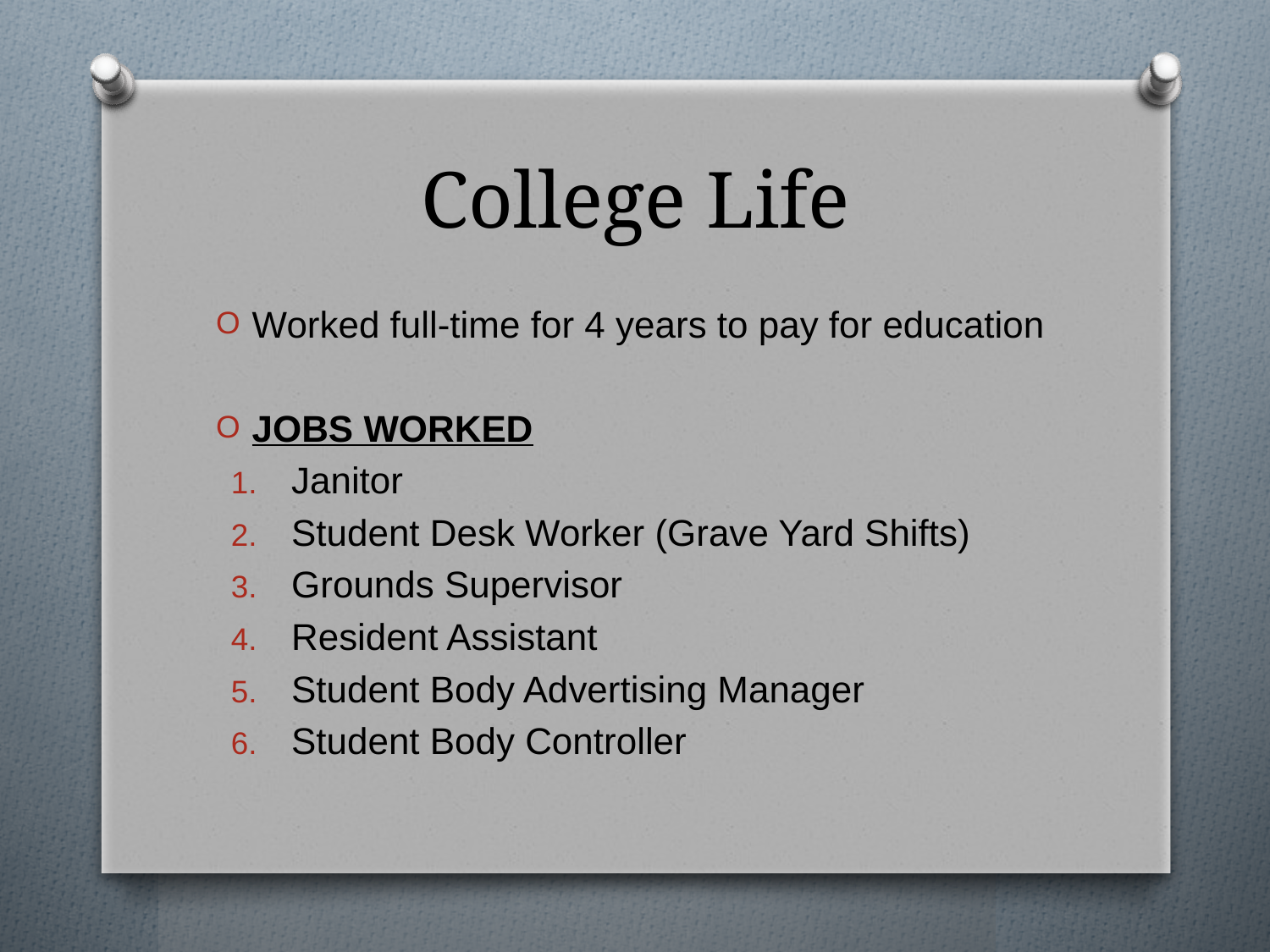

# College Life
Worked full-time for 4 years to pay for education

JOBS WORKED
Janitor
Student Desk Worker (Grave Yard Shifts)
Grounds Supervisor
Resident Assistant
Student Body Advertising Manager
Student Body Controller